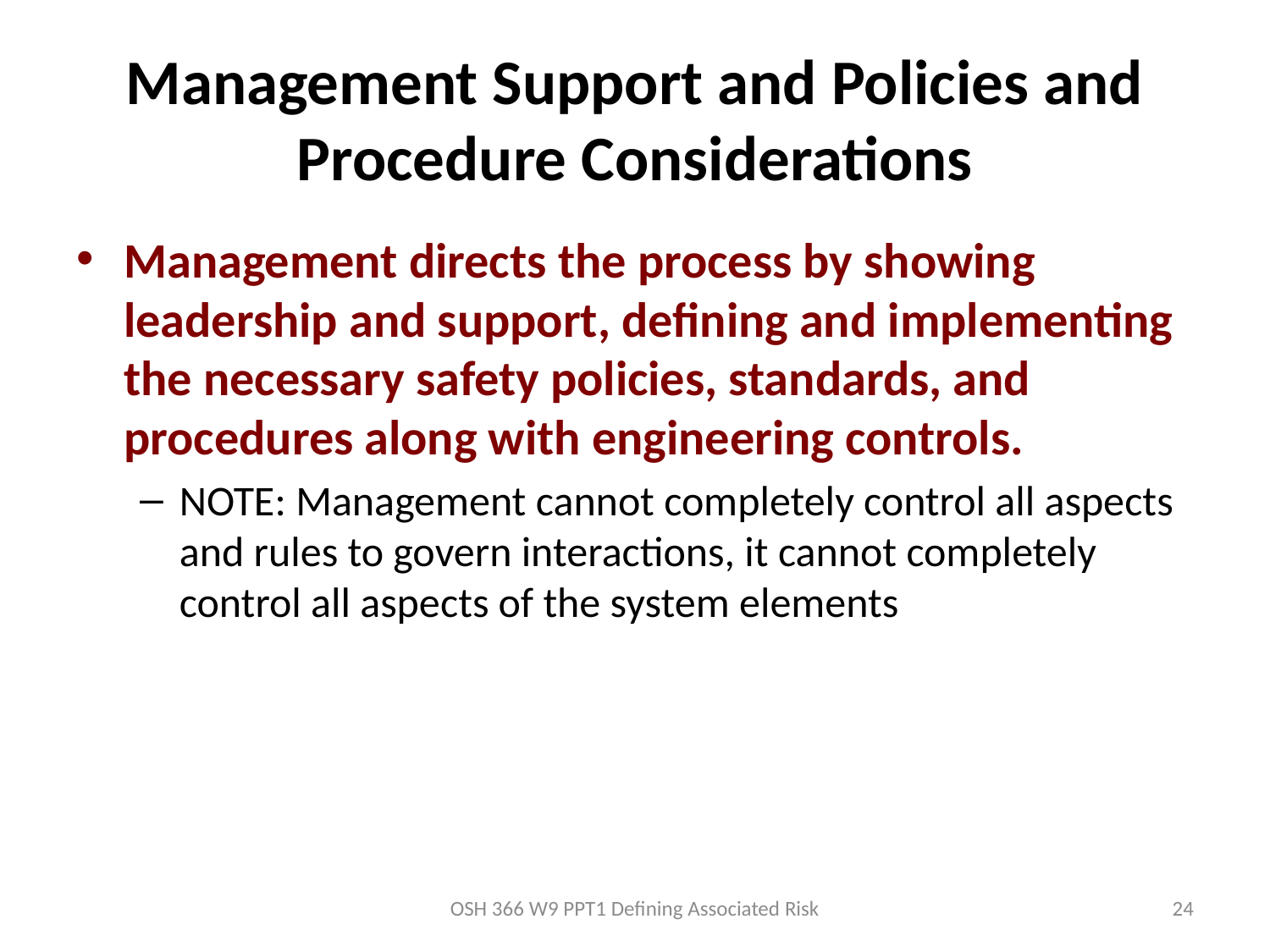

# Management Support and Policies and Procedure Considerations
Management directs the process by showing leadership and support, defining and implementing the necessary safety policies, standards, and procedures along with engineering controls.
NOTE: Management cannot completely control all aspects and rules to govern interactions, it cannot completely control all aspects of the system elements
OSH 366 W9 PPT1 Defining Associated Risk
24